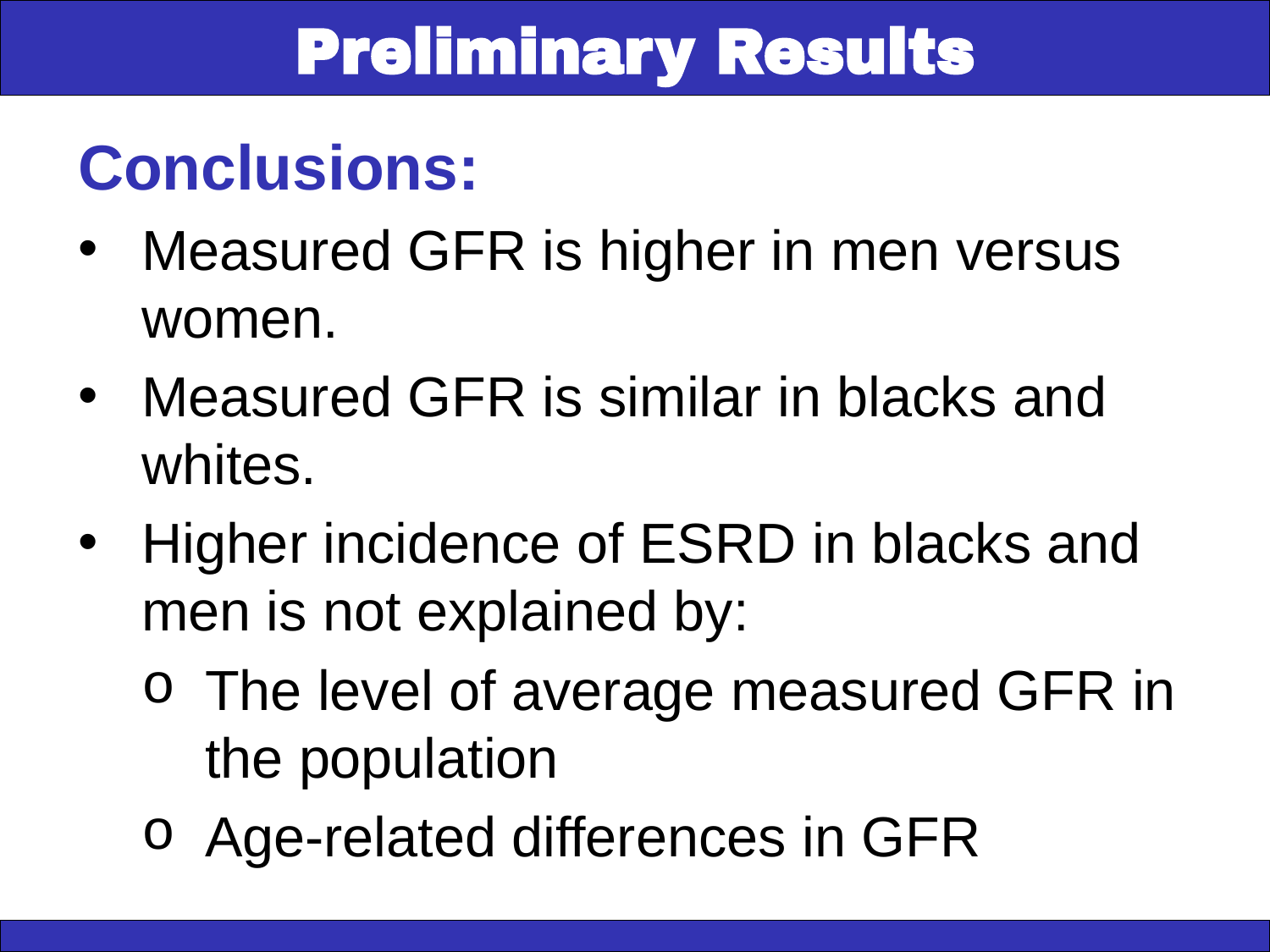

Preliminary Results
Conclusions:
Measured GFR is higher in men versus women.
Measured GFR is similar in blacks and whites.
Higher incidence of ESRD in blacks and men is not explained by:
The level of average measured GFR in the population
Age-related differences in GFR